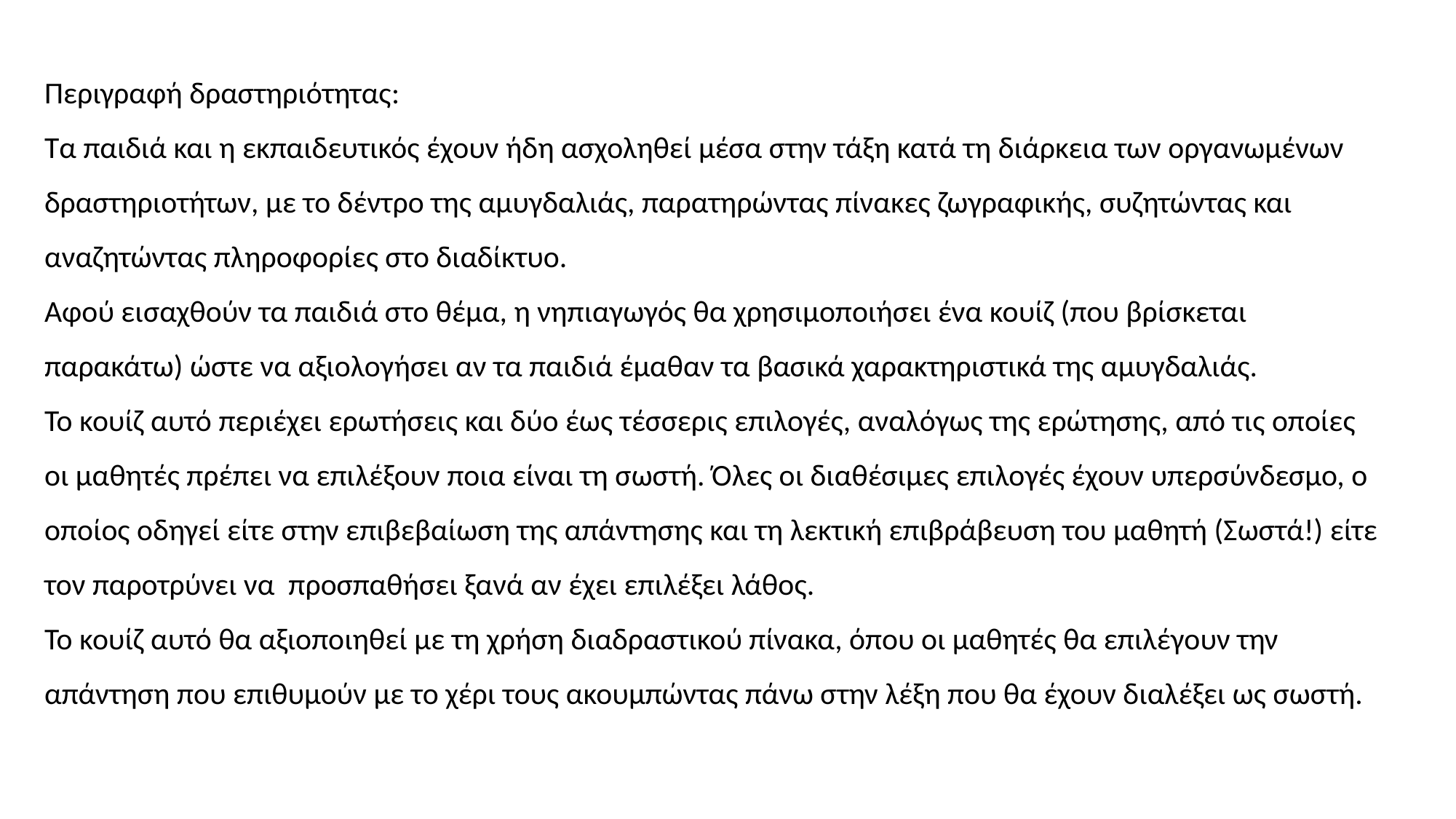

Περιγραφή δραστηριότητας:
Τα παιδιά και η εκπαιδευτικός έχουν ήδη ασχοληθεί μέσα στην τάξη κατά τη διάρκεια των οργανωμένων δραστηριοτήτων, με το δέντρο της αμυγδαλιάς, παρατηρώντας πίνακες ζωγραφικής, συζητώντας και αναζητώντας πληροφορίες στο διαδίκτυο.
Αφού εισαχθούν τα παιδιά στο θέμα, η νηπιαγωγός θα χρησιμοποιήσει ένα κουίζ (που βρίσκεται παρακάτω) ώστε να αξιολογήσει αν τα παιδιά έμαθαν τα βασικά χαρακτηριστικά της αμυγδαλιάς.
Το κουίζ αυτό περιέχει ερωτήσεις και δύο έως τέσσερις επιλογές, αναλόγως της ερώτησης, από τις οποίες οι μαθητές πρέπει να επιλέξουν ποια είναι τη σωστή. Όλες οι διαθέσιμες επιλογές έχουν υπερσύνδεσμο, ο οποίος οδηγεί είτε στην επιβεβαίωση της απάντησης και τη λεκτική επιβράβευση του μαθητή (Σωστά!) είτε τον παροτρύνει να  προσπαθήσει ξανά αν έχει επιλέξει λάθος.
Το κουίζ αυτό θα αξιοποιηθεί με τη χρήση διαδραστικού πίνακα, όπου οι μαθητές θα επιλέγουν την απάντηση που επιθυμούν με το χέρι τους ακουμπώντας πάνω στην λέξη που θα έχουν διαλέξει ως σωστή.